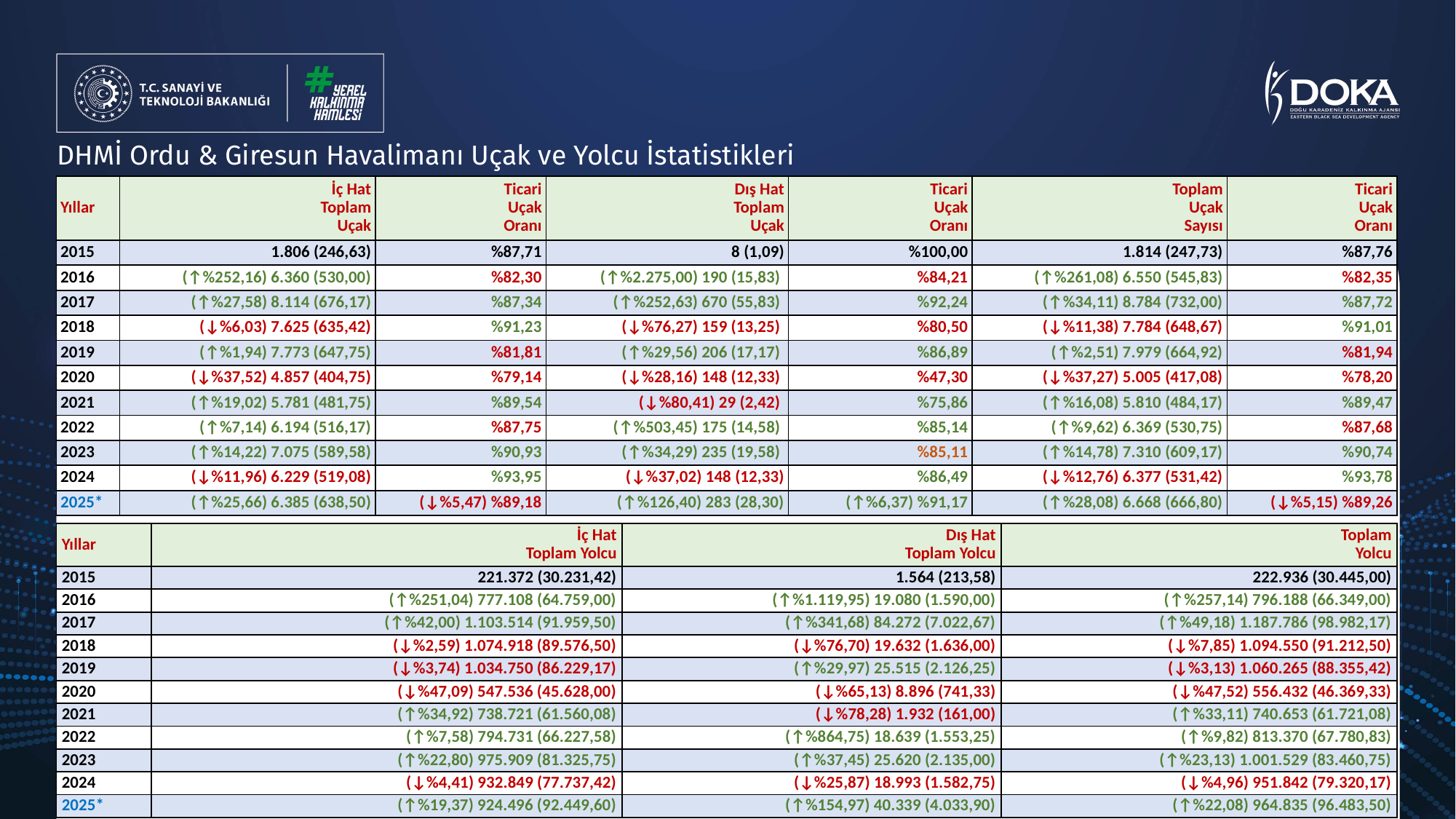

DHMİ Ordu & Giresun Havalimanı Uçak ve Yolcu İstatistikleri
| Yıllar | İç Hat Toplam Uçak | Ticari Uçak Oranı | Dış Hat Toplam Uçak | Ticari Uçak Oranı | Toplam Uçak Sayısı | Ticari Uçak Oranı |
| --- | --- | --- | --- | --- | --- | --- |
| 2015 | 1.806 (246,63) | %87,71 | 8 (1,09) | %100,00 | 1.814 (247,73) | %87,76 |
| 2016 | (↑%252,16) 6.360 (530,00) | %82,30 | (↑%2.275,00) 190 (15,83) | %84,21 | (↑%261,08) 6.550 (545,83) | %82,35 |
| 2017 | (↑%27,58) 8.114 (676,17) | %87,34 | (↑%252,63) 670 (55,83) | %92,24 | (↑%34,11) 8.784 (732,00) | %87,72 |
| 2018 | (↓%6,03) 7.625 (635,42) | %91,23 | (↓%76,27) 159 (13,25) | %80,50 | (↓%11,38) 7.784 (648,67) | %91,01 |
| 2019 | (↑%1,94) 7.773 (647,75) | %81,81 | (↑%29,56) 206 (17,17) | %86,89 | (↑%2,51) 7.979 (664,92) | %81,94 |
| 2020 | (↓%37,52) 4.857 (404,75) | %79,14 | (↓%28,16) 148 (12,33) | %47,30 | (↓%37,27) 5.005 (417,08) | %78,20 |
| 2021 | (↑%19,02) 5.781 (481,75) | %89,54 | (↓%80,41) 29 (2,42) | %75,86 | (↑%16,08) 5.810 (484,17) | %89,47 |
| 2022 | (↑%7,14) 6.194 (516,17) | %87,75 | (↑%503,45) 175 (14,58) | %85,14 | (↑%9,62) 6.369 (530,75) | %87,68 |
| 2023 | (↑%14,22) 7.075 (589,58) | %90,93 | (↑%34,29) 235 (19,58) | %85,11 | (↑%14,78) 7.310 (609,17) | %90,74 |
| 2024 | (↓%11,96) 6.229 (519,08) | %93,95 | (↓%37,02) 148 (12,33) | %86,49 | (↓%12,76) 6.377 (531,42) | %93,78 |
| 2025\* | (↑%25,66) 6.385 (638,50) | (↓%5,47) %89,18 | (↑%126,40) 283 (28,30) | (↑%6,37) %91,17 | (↑%28,08) 6.668 (666,80) | (↓%5,15) %89,26 |
| Yıllar | İç Hat Toplam Yolcu | Dış Hat Toplam Yolcu | Toplam Yolcu |
| --- | --- | --- | --- |
| 2015 | 221.372 (30.231,42) | 1.564 (213,58) | 222.936 (30.445,00) |
| 2016 | (↑%251,04) 777.108 (64.759,00) | (↑%1.119,95) 19.080 (1.590,00) | (↑%257,14) 796.188 (66.349,00) |
| 2017 | (↑%42,00) 1.103.514 (91.959,50) | (↑%341,68) 84.272 (7.022,67) | (↑%49,18) 1.187.786 (98.982,17) |
| 2018 | (↓%2,59) 1.074.918 (89.576,50) | (↓%76,70) 19.632 (1.636,00) | (↓%7,85) 1.094.550 (91.212,50) |
| 2019 | (↓%3,74) 1.034.750 (86.229,17) | (↑%29,97) 25.515 (2.126,25) | (↓%3,13) 1.060.265 (88.355,42) |
| 2020 | (↓%47,09) 547.536 (45.628,00) | (↓%65,13) 8.896 (741,33) | (↓%47,52) 556.432 (46.369,33) |
| 2021 | (↑%34,92) 738.721 (61.560,08) | (↓%78,28) 1.932 (161,00) | (↑%33,11) 740.653 (61.721,08) |
| 2022 | (↑%7,58) 794.731 (66.227,58) | (↑%864,75) 18.639 (1.553,25) | (↑%9,82) 813.370 (67.780,83) |
| 2023 | (↑%22,80) 975.909 (81.325,75) | (↑%37,45) 25.620 (2.135,00) | (↑%23,13) 1.001.529 (83.460,75) |
| 2024 | (↓%4,41) 932.849 (77.737,42) | (↓%25,87) 18.993 (1.582,75) | (↓%4,96) 951.842 (79.320,17) |
| 2025\* | (↑%19,37) 924.496 (92.449,60) | (↑%154,97) 40.339 (4.033,90) | (↑%22,08) 964.835 (96.483,50) |